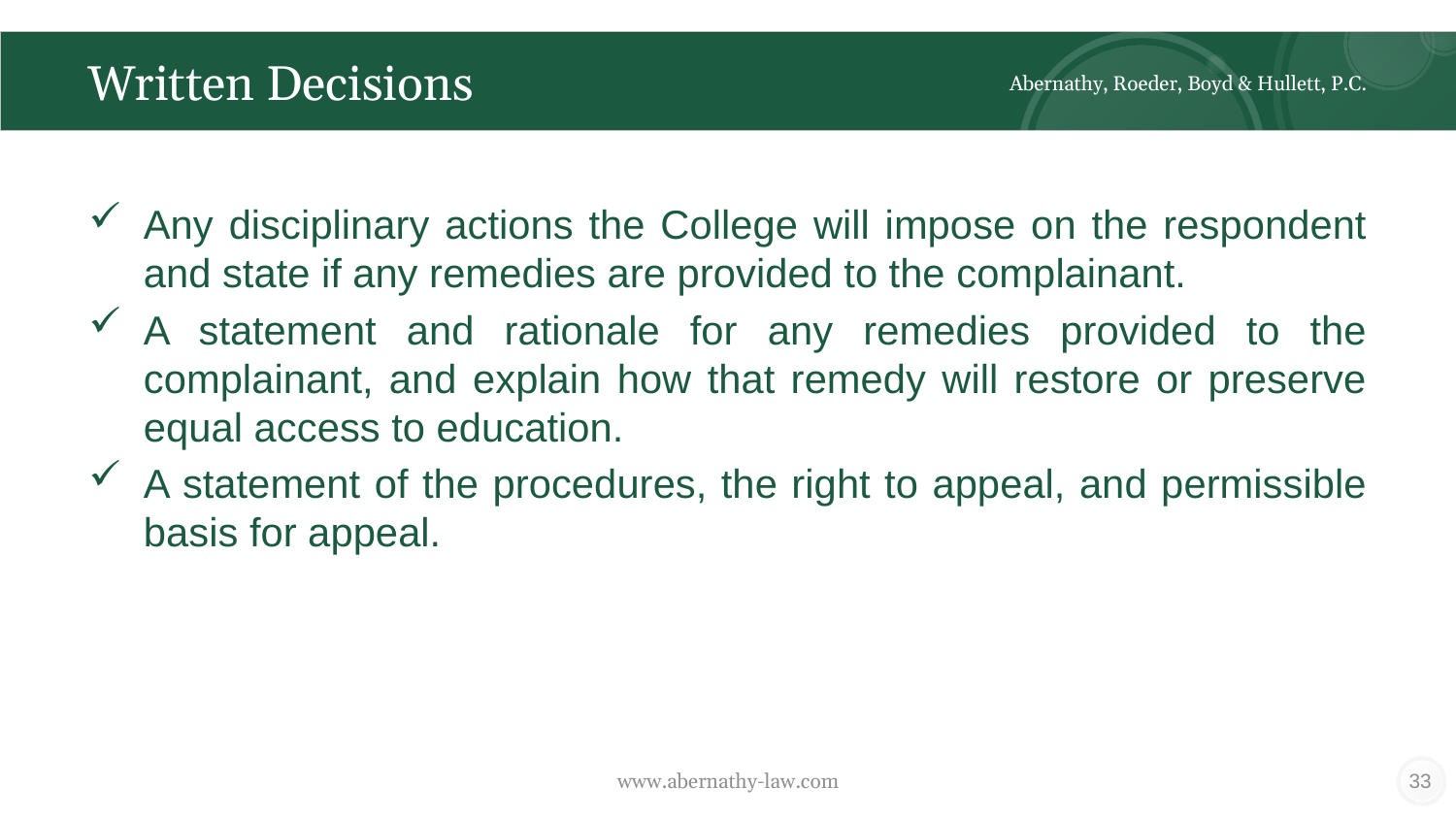

# Written Decisions
Abernathy, Roeder, Boyd & Hullett, P.C.
Any disciplinary actions the College will impose on the respondent and state if any remedies are provided to the complainant.
A statement and rationale for any remedies provided to the complainant, and explain how that remedy will restore or preserve equal access to education.
A statement of the procedures, the right to appeal, and permissible basis for appeal.

www.abernathy-law.com
33